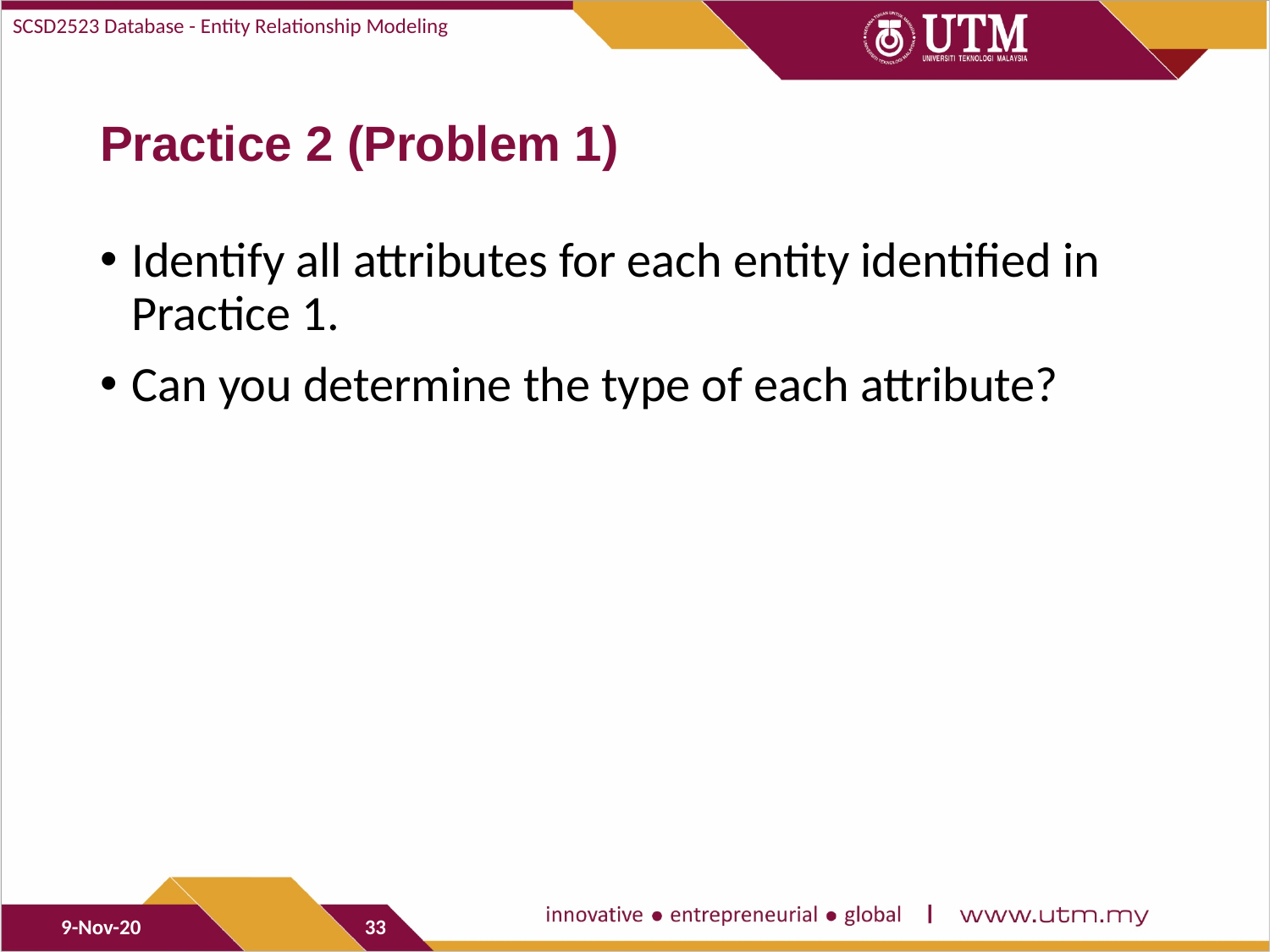

SCSD2523 Database - Entity Relationship Modeling
# Practice 2 (Problem 1)
Identify all attributes for each entity identified in Practice 1.
Can you determine the type of each attribute?

9-Nov-20
33